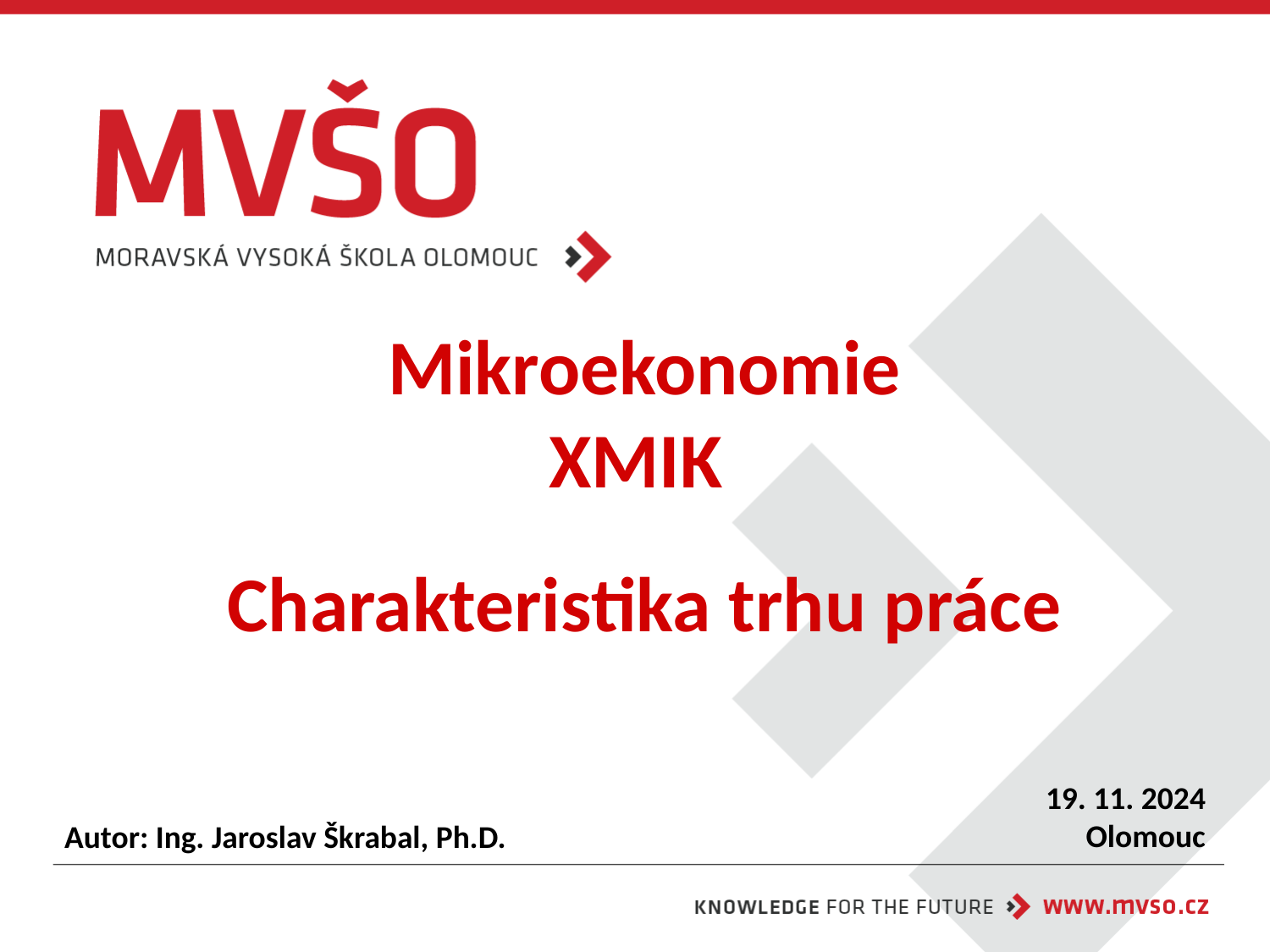

# Mikroekonomie XMIK Charakteristika trhu práce
19. 11. 2024
Olomouc

Autor: Ing. Jaroslav Škrabal, Ph.D.